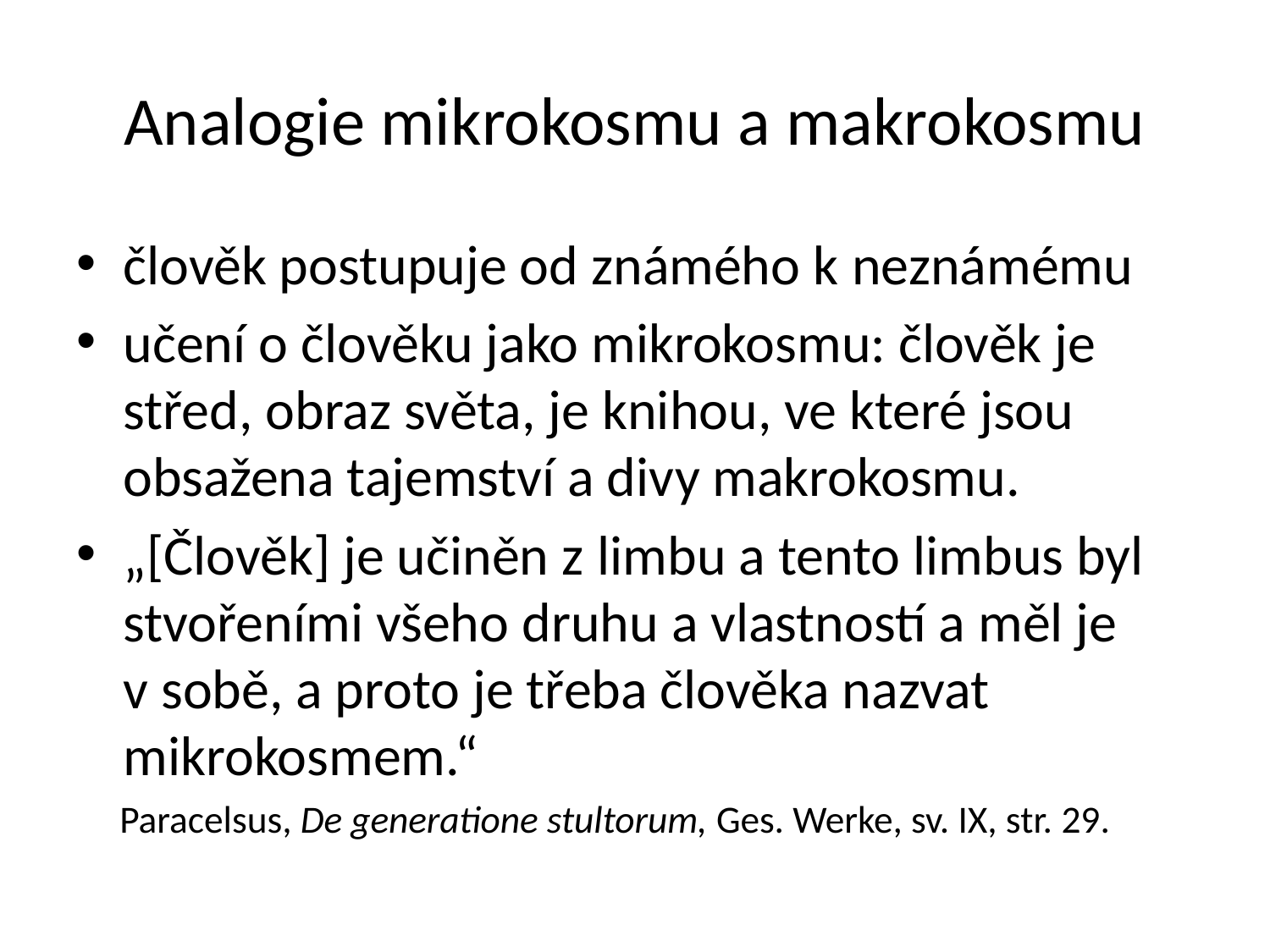

# Analogie mikrokosmu a makrokosmu
člověk postupuje od známého k neznámému
učení o člověku jako mikrokosmu: člověk je střed, obraz světa, je knihou, ve které jsou obsažena tajemství a divy makrokosmu.
„[Člověk] je učiněn z limbu a tento limbus byl stvořeními všeho druhu a vlastností a měl je v sobě, a proto je třeba člověka nazvat mikrokosmem.“
     Paracelsus, De generatione stultorum, Ges. Werke, sv. IX, str. 29.